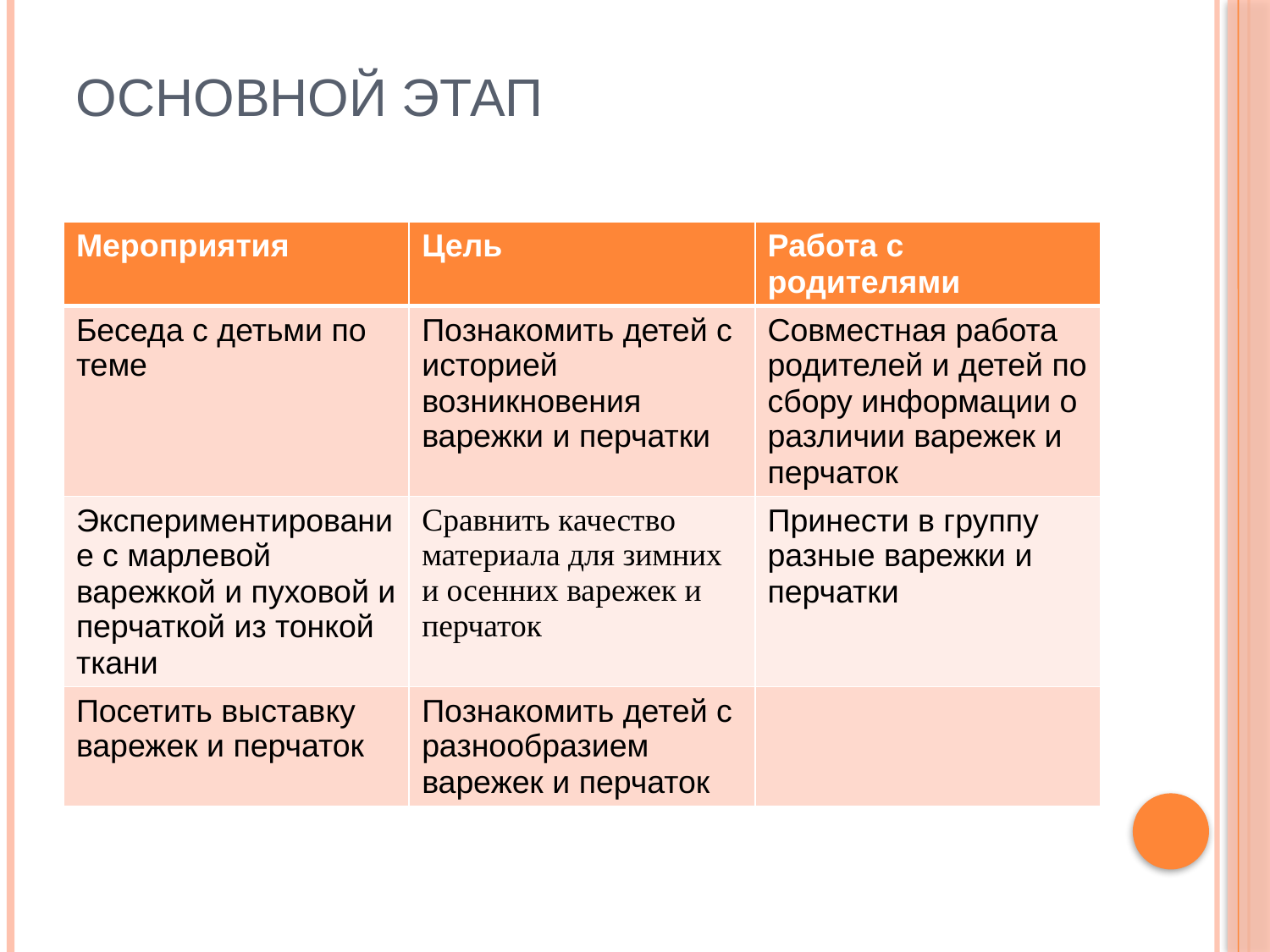

# Основной этап
| Мероприятия | Цель | Работа с родителями |
| --- | --- | --- |
| Беседа с детьми по теме | Познакомить детей с историей возникновения варежки и перчатки | Совместная работа родителей и детей по сбору информации о различии варежек и перчаток |
| Экспериментирование с марлевой варежкой и пуховой и перчаткой из тонкой ткани | Сравнить качество материала для зимних и осенних варежек и перчаток | Принести в группу разные варежки и перчатки |
| Посетить выставку варежек и перчаток | Познакомить детей с разнообразием варежек и перчаток |  |